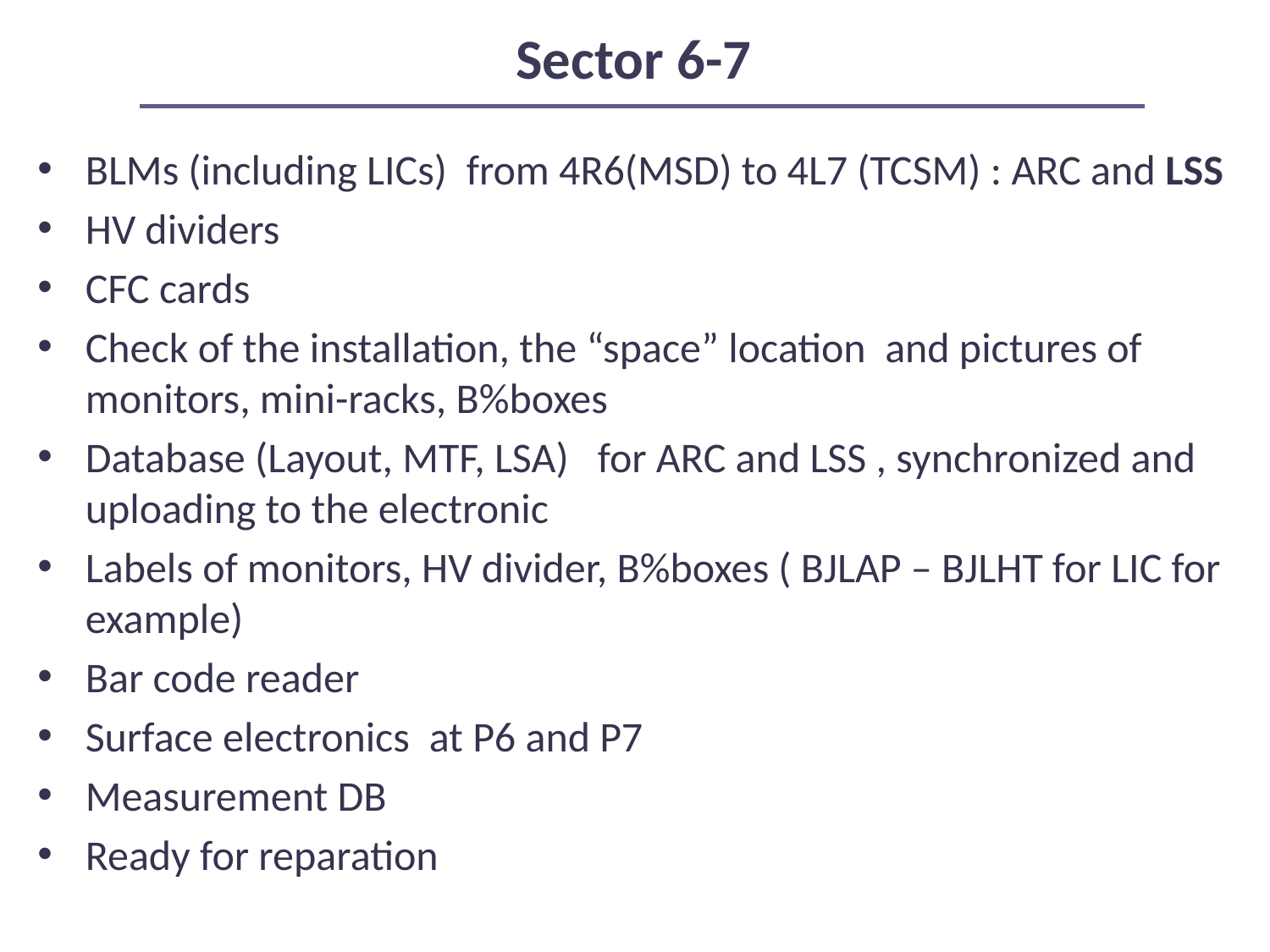

# Sector 6-7
BLMs (including LICs)  from 4R6(MSD) to 4L7 (TCSM) : ARC and LSS
HV dividers
CFC cards
Check of the installation, the “space” location  and pictures of monitors, mini-racks, B%boxes
Database (Layout, MTF, LSA)   for ARC and LSS , synchronized and  uploading to the electronic
Labels of monitors, HV divider, B%boxes ( BJLAP – BJLHT for LIC for example)
Bar code reader
Surface electronics  at P6 and P7
Measurement DB
Ready for reparation